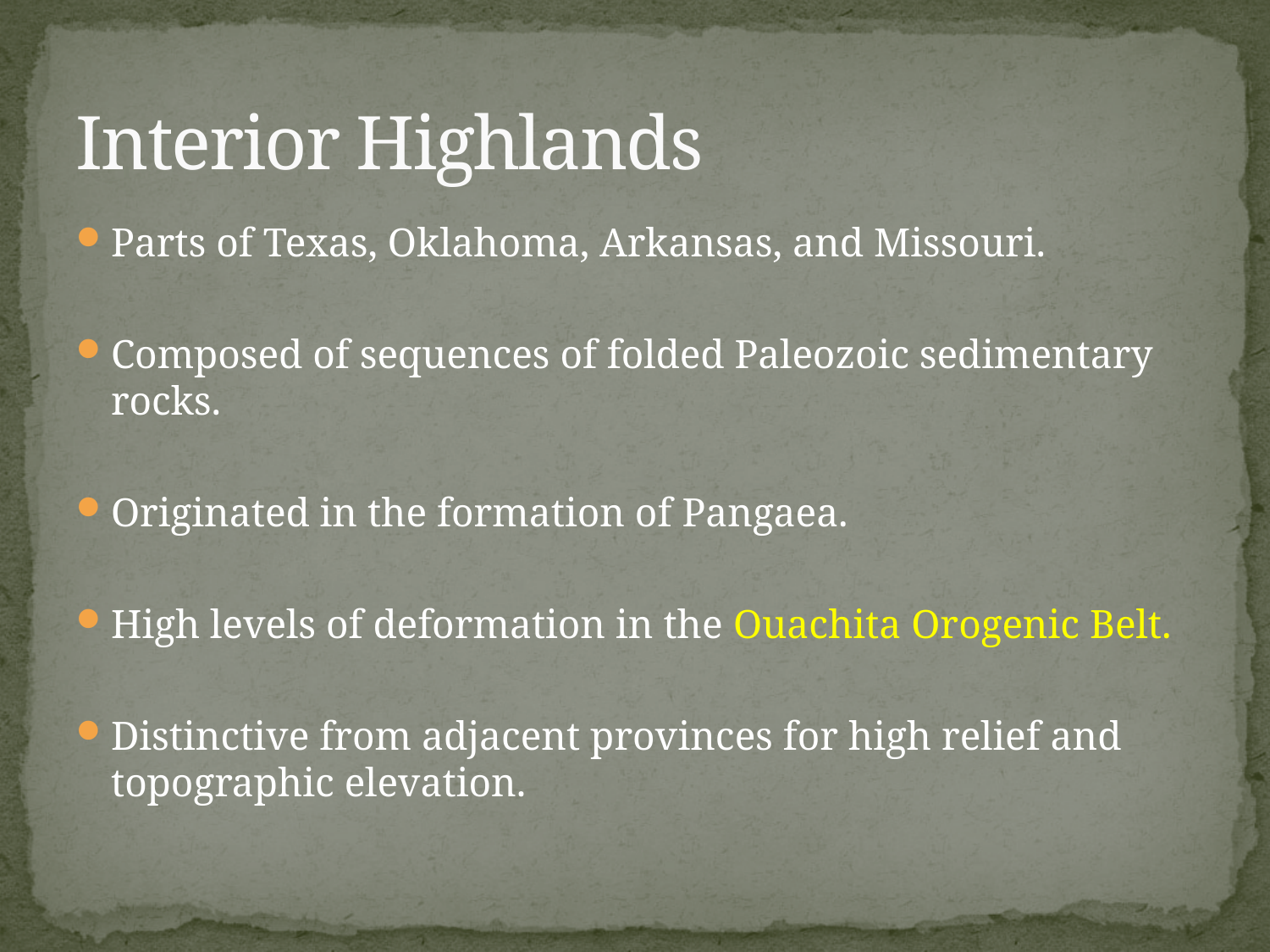

# Interior Highlands
Parts of Texas, Oklahoma, Arkansas, and Missouri.

Composed of sequences of folded Paleozoic sedimentary rocks.

Originated in the formation of Pangaea.

High levels of deformation in the Ouachita Orogenic Belt.

Distinctive from adjacent provinces for high relief and topographic elevation.